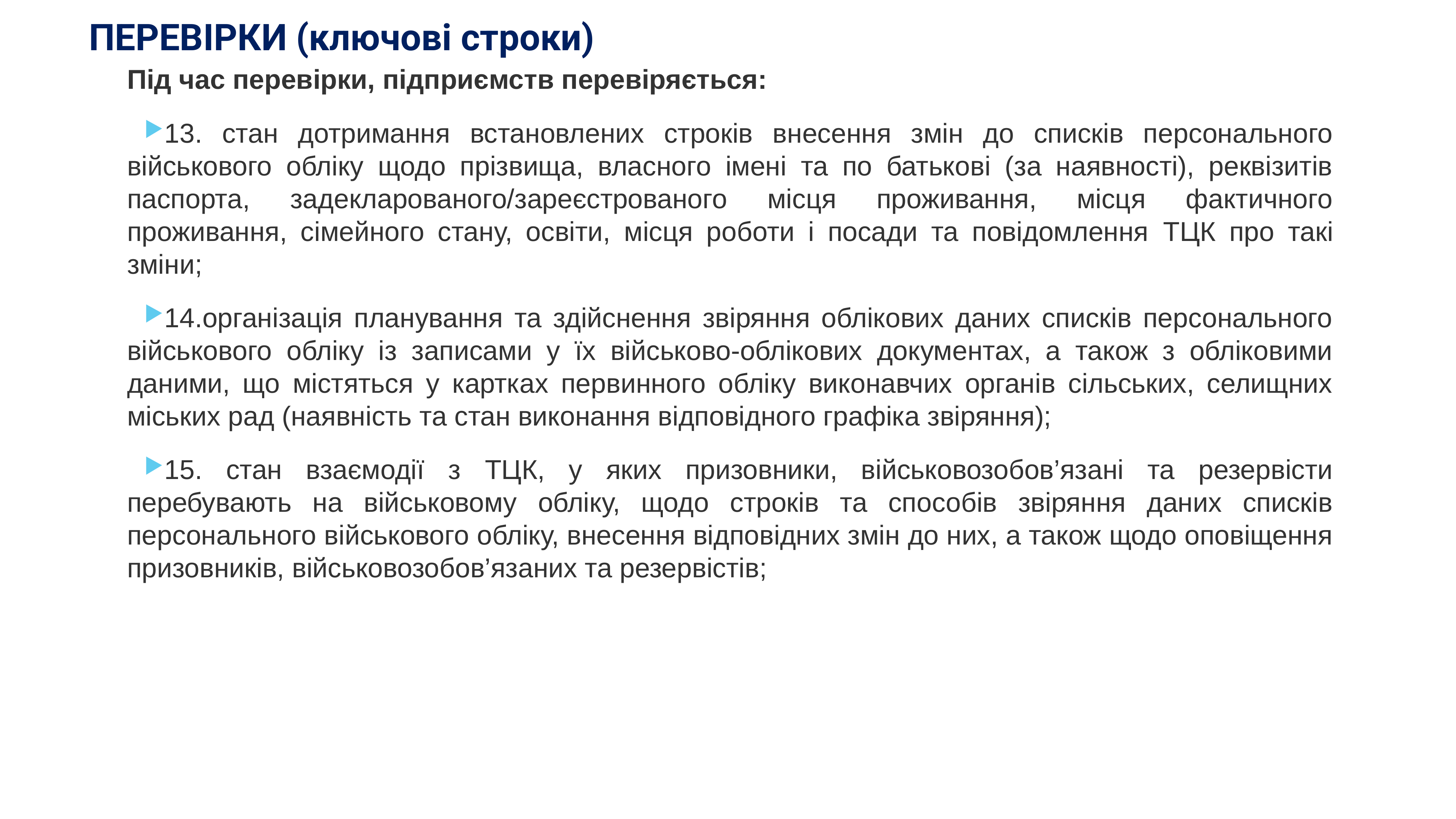

# ПЕРЕВІРКИ (ключові строки)
Під час перевірки, підприємств перевіряється:
13. стан дотримання встановлених строків внесення змін до списків персонального військового обліку щодо прізвища, власного імені та по батькові (за наявності), реквізитів паспорта, задекларованого/зареєстрованого місця проживання, місця фактичного проживання, сімейного стану, освіти, місця роботи і посади та повідомлення ТЦК про такі зміни;
14.організація планування та здійснення звіряння облікових даних списків персонального військового обліку із записами у їх військово-облікових документах, а також з обліковими даними, що містяться у картках первинного обліку виконавчих органів сільських, селищних міських рад (наявність та стан виконання відповідного графіка звіряння);
15. стан взаємодії з ТЦК, у яких призовники, військовозобов’язані та резервісти перебувають на військовому обліку, щодо строків та способів звіряння даних списків персонального військового обліку, внесення відповідних змін до них, а також щодо оповіщення призовників, військовозобов’язаних та резервістів;

KAZNACHEI
85